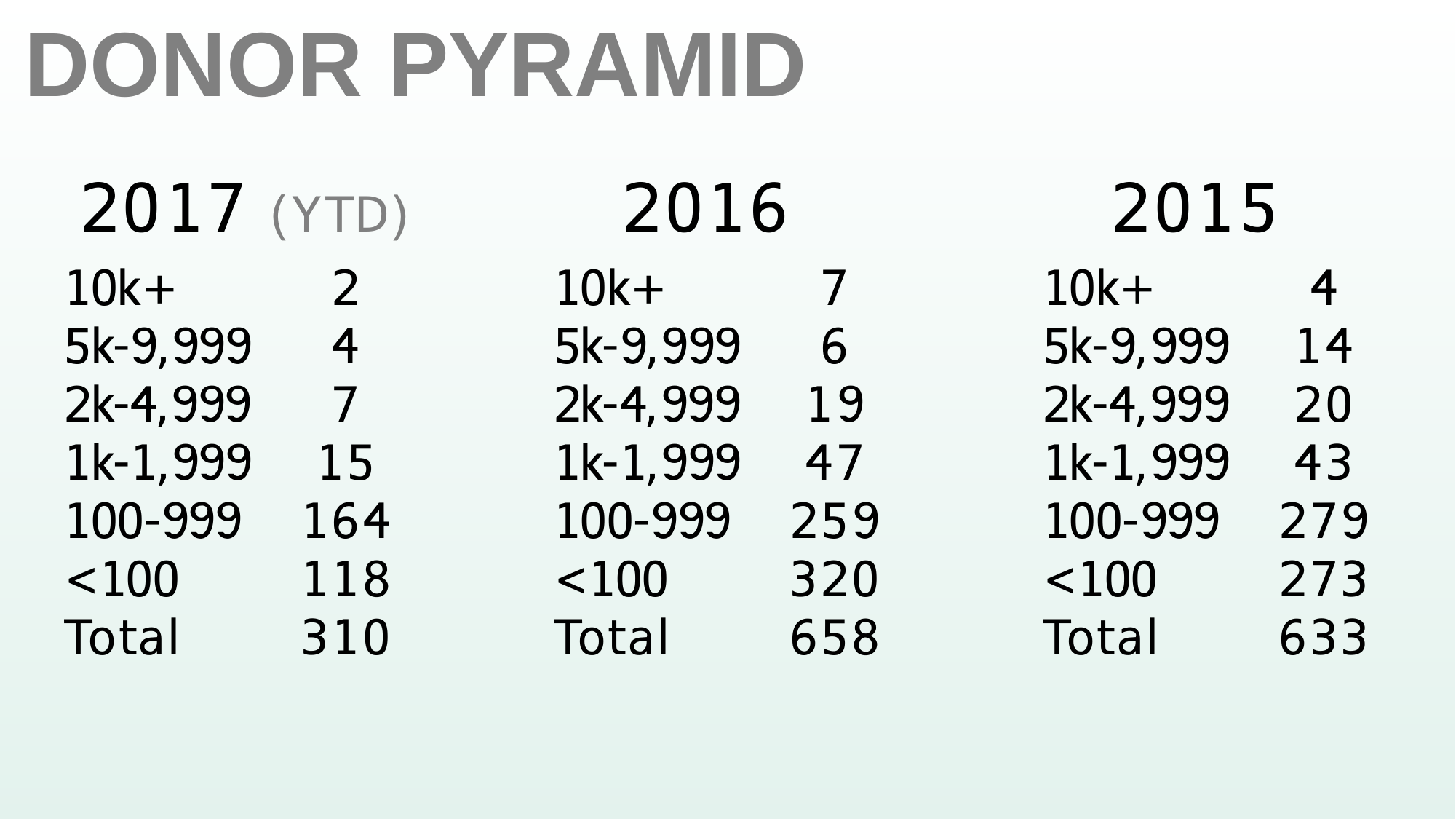

DONOR PYRAMID
2017 (YTD)
2016
2015
10k+
5k-9,999
2k-4,999
1k-1,999
100-999
<100
Total
2
4
7
15
164
118
310
10k+
5k-9,999
2k-4,999
1k-1,999
100-999
<100
Total
7
6
19
47
259
320
658
10k+
5k-9,999
2k-4,999
1k-1,999
100-999
<100
Total
4
14
20
43
279
273
633